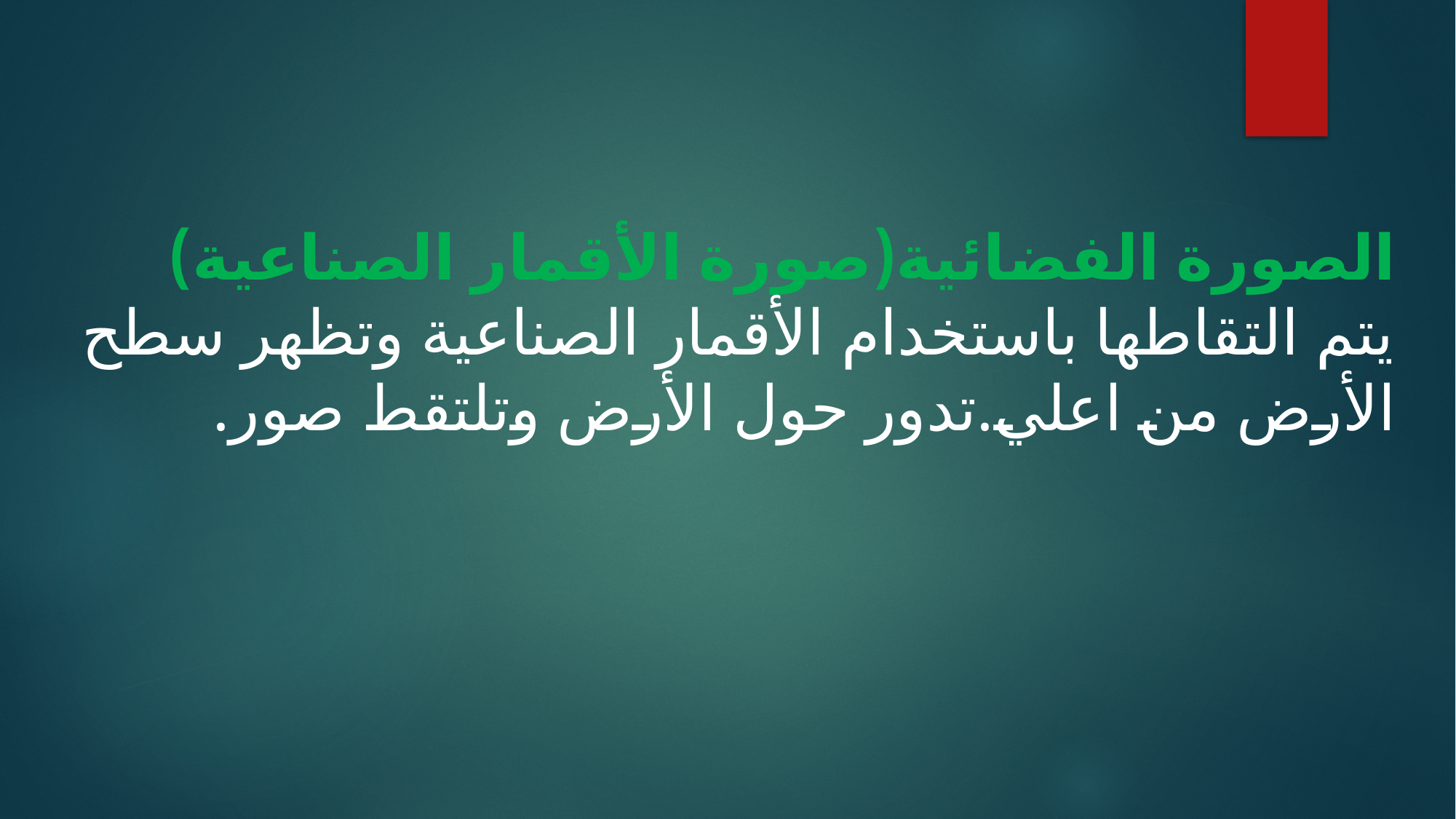

# الصورة الفضائية(صورة الأقمار الصناعية) يتم التقاطها باستخدام الأقمار الصناعية وتظهر سطح الأرض من اعلي.تدور حول الأرض وتلتقط صور.